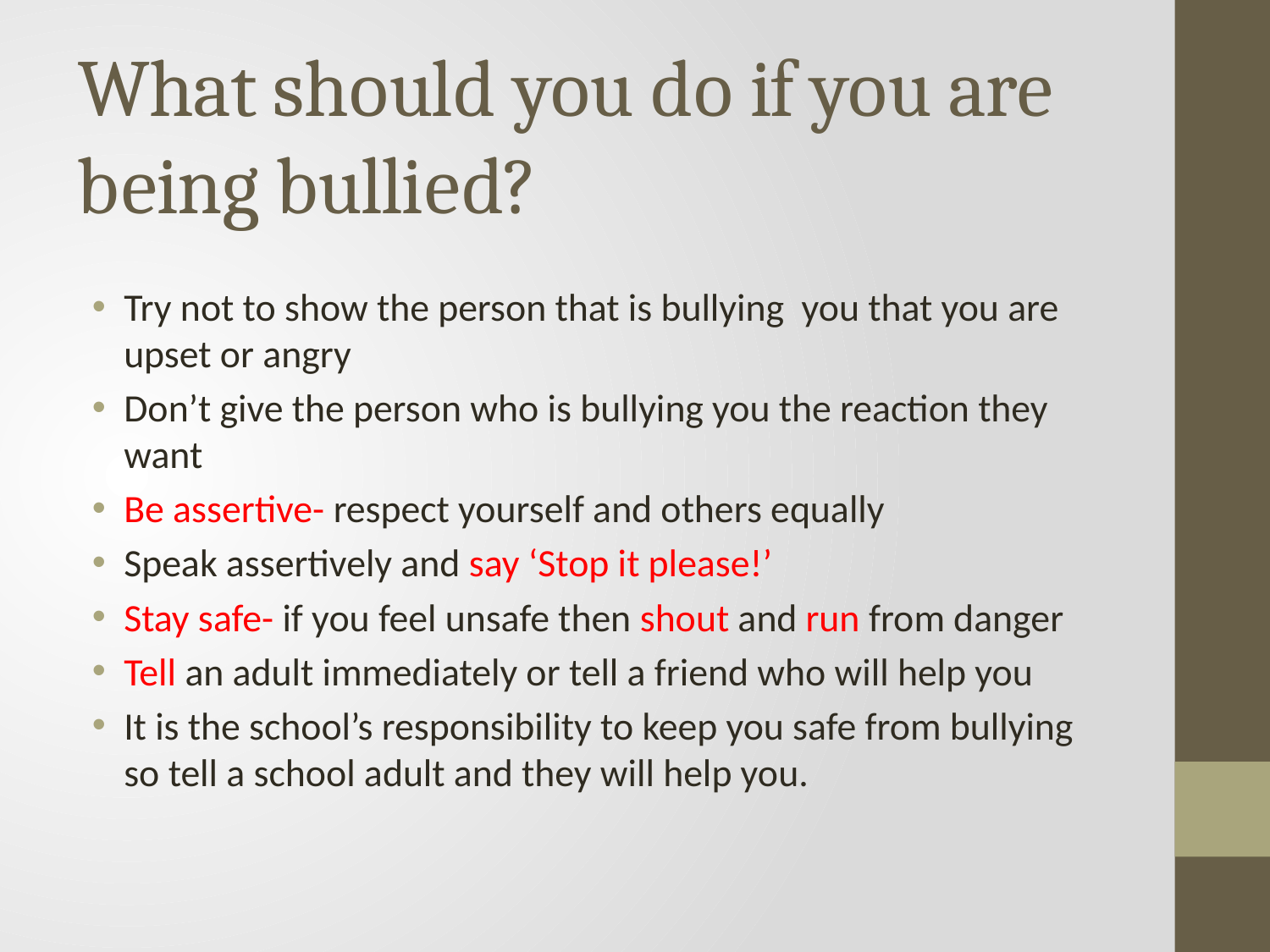

# What should you do if you are being bullied?
Try not to show the person that is bullying  you that you are upset or angry
Don’t give the person who is bullying you the reaction they want
Be assertive- respect yourself and others equally
Speak assertively and say ‘Stop it please!’
Stay safe- if you feel unsafe then shout and run from danger
Tell an adult immediately or tell a friend who will help you
It is the school’s responsibility to keep you safe from bullying so tell a school adult and they will help you.